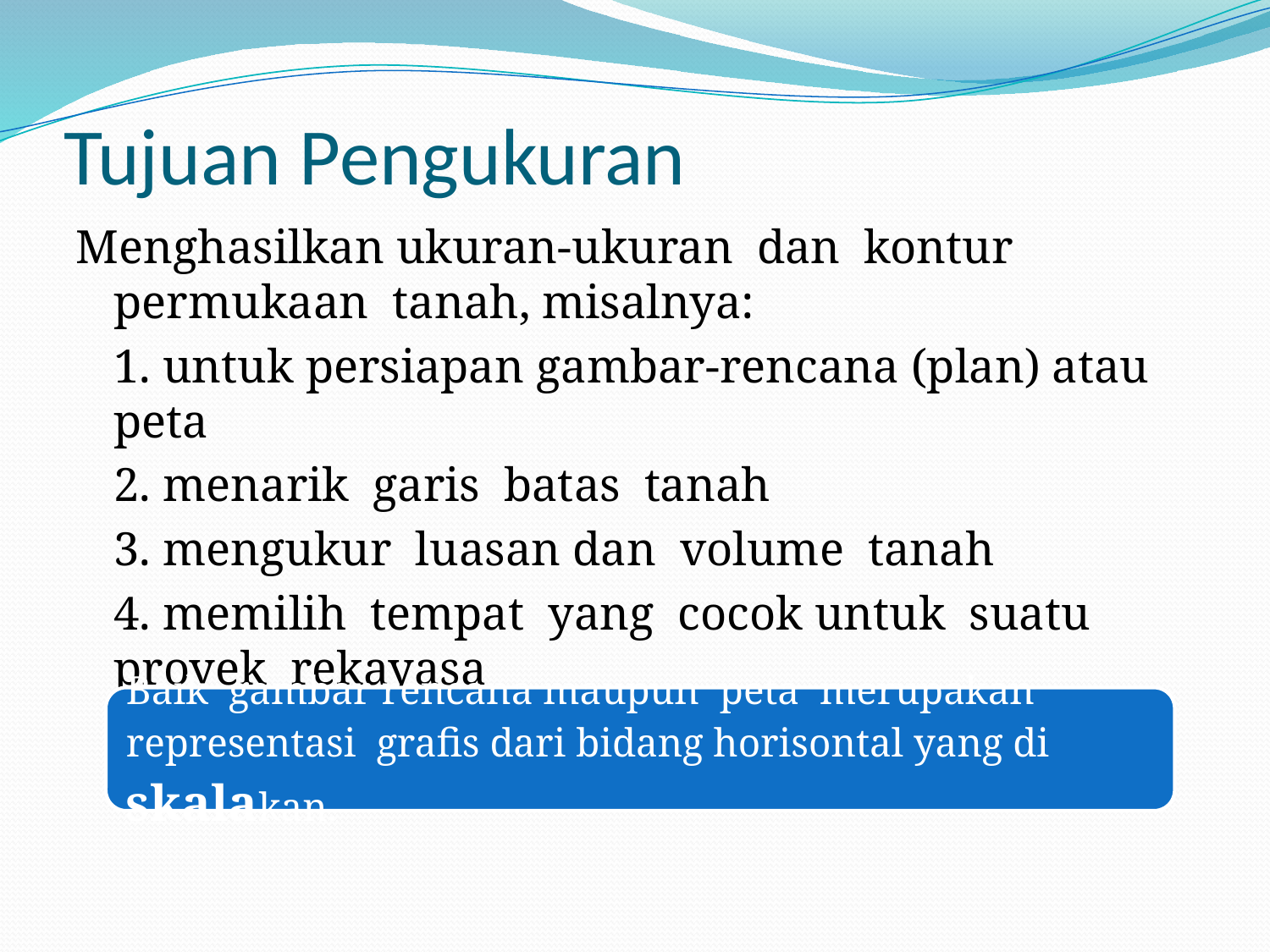

# Tujuan Pengukuran
Menghasilkan ukuran-ukuran  dan  kontur  permukaan  tanah, misalnya:
	1. untuk persiapan gambar-rencana (plan) atau peta
	2. menarik  garis  batas  tanah
	3. mengukur  luasan dan  volume  tanah
	4. memilih  tempat  yang  cocok untuk  suatu  proyek  rekayasa
Baik  gambar rencana maupun  peta  merupakan representasi  grafis dari bidang horisontal yang di skalakan.